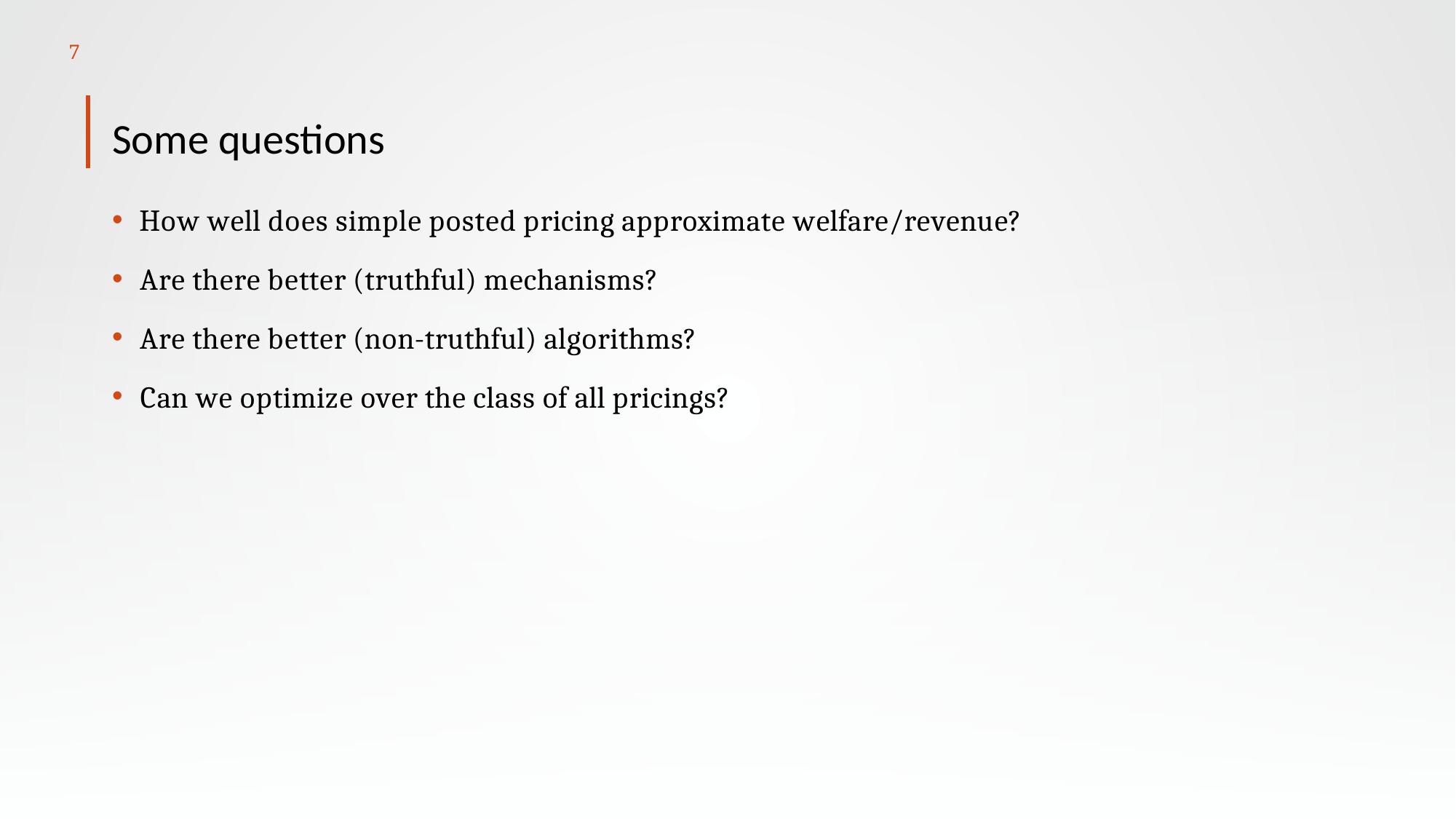

7
# Some questions
How well does simple posted pricing approximate welfare/revenue?
Are there better (truthful) mechanisms?
Are there better (non-truthful) algorithms?
Can we optimize over the class of all pricings?